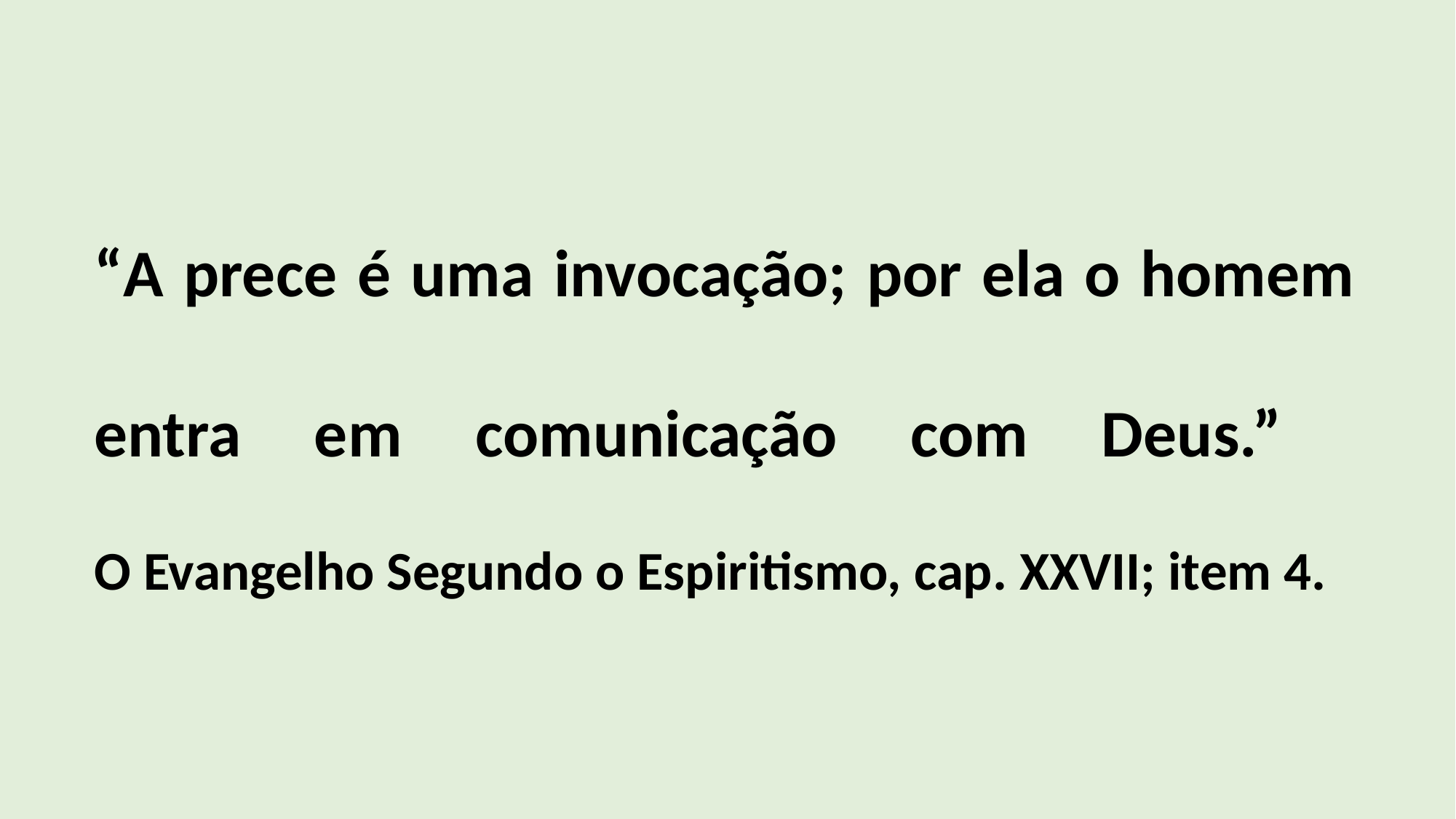

# “A prece é uma invocação; por ela o homem entra em comunicação com Deus.” O Evangelho Segundo o Espiritismo, cap. XXVII; item 4.